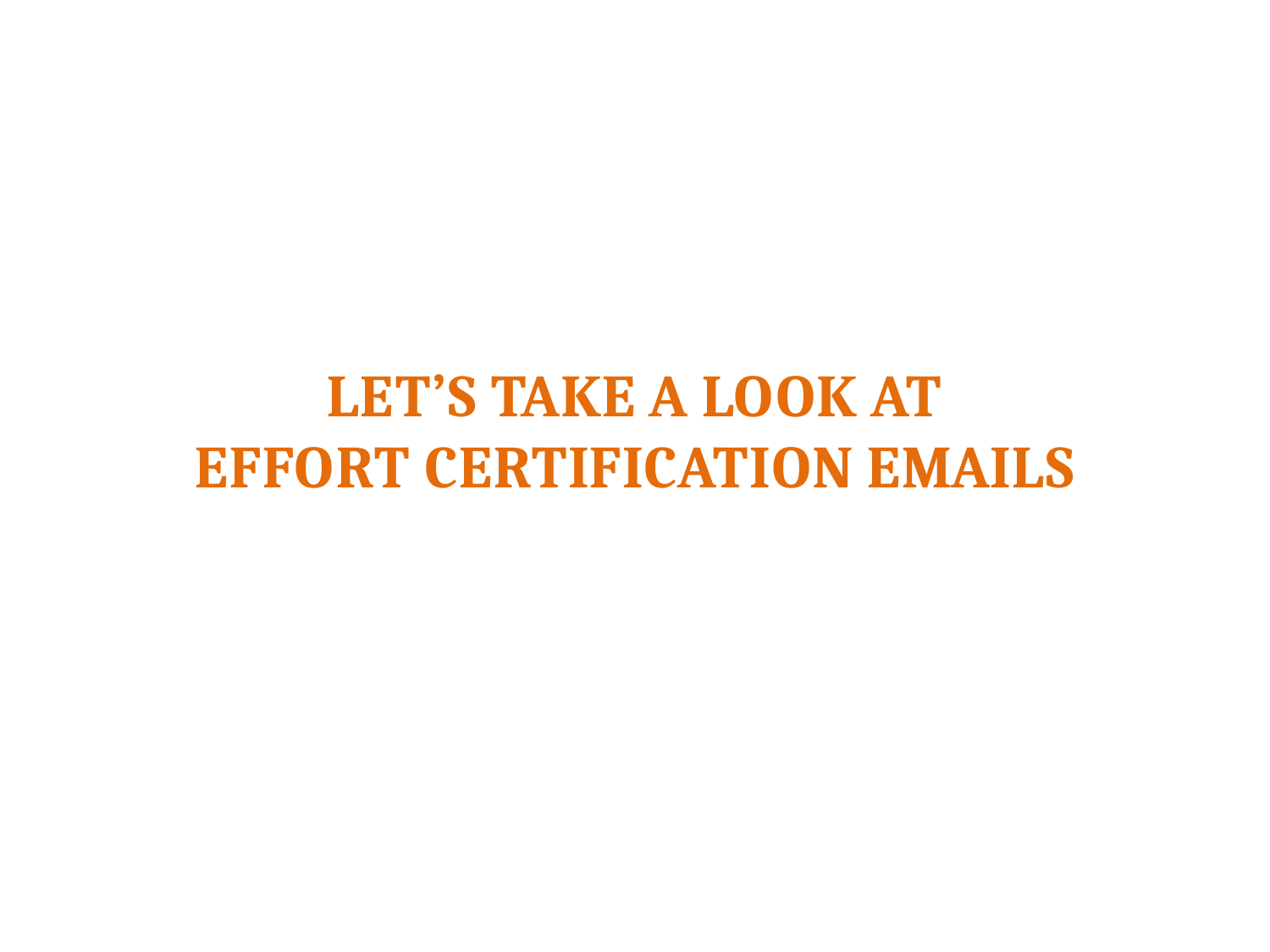

# Let’s take a look at Effort Certification emails